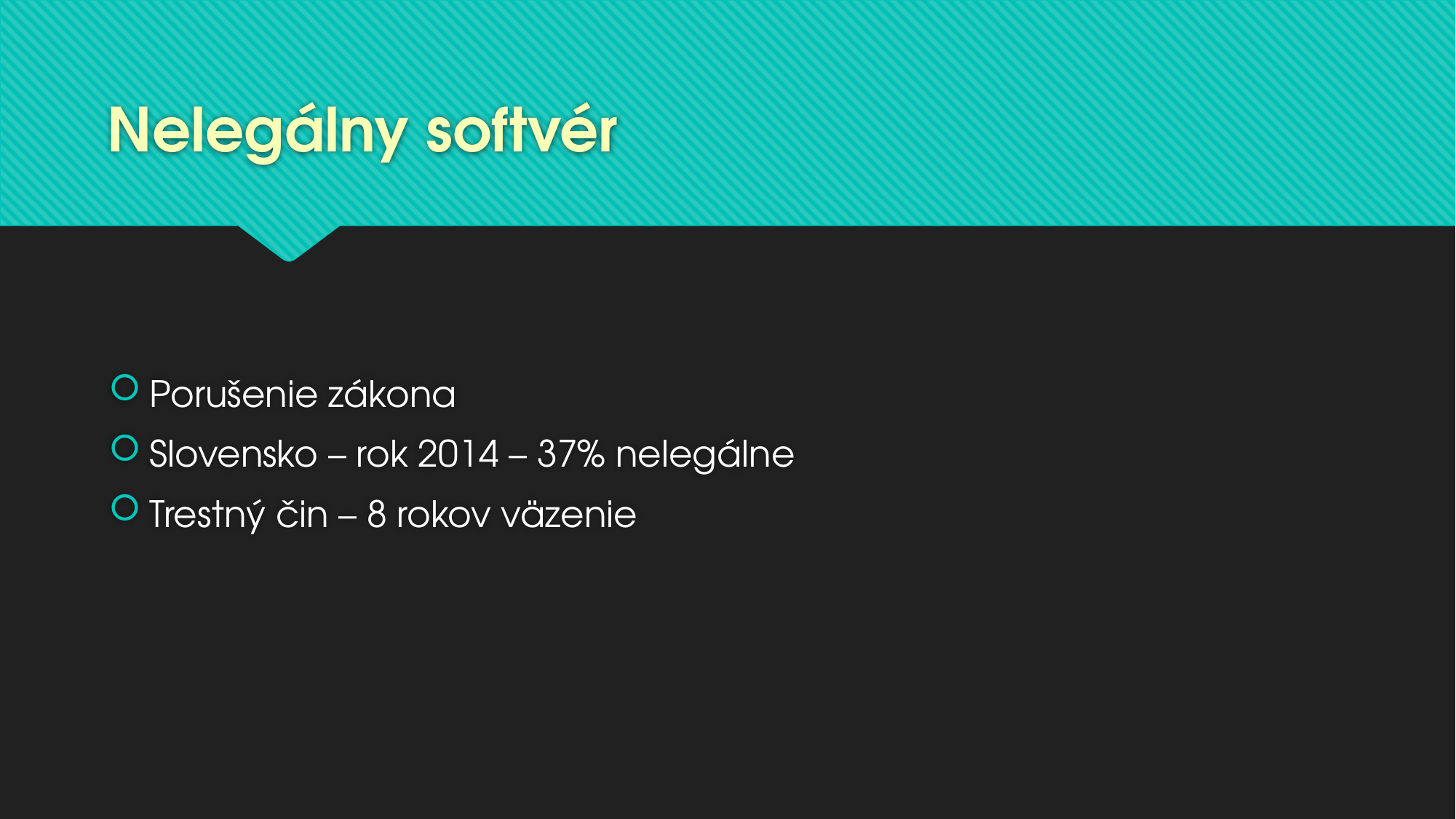

# Nelegálny softvér
Porušenie zákona
Slovensko – rok 2014 – 37% nelegálne
Trestný čin – 8 rokov väzenie